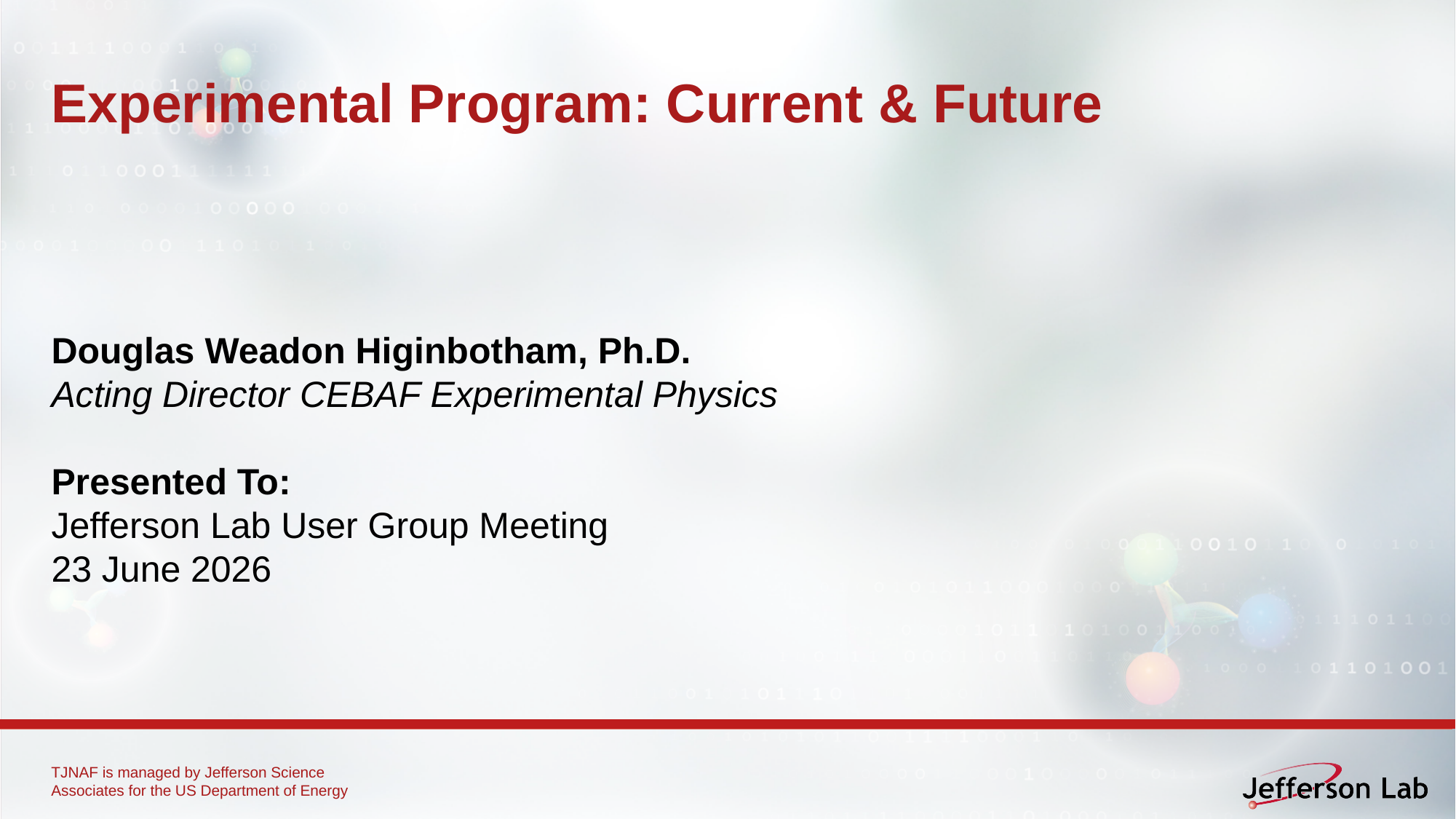

# Experimental Program: Current & Future
Douglas Weadon Higinbotham, Ph.D.
Acting Director CEBAF Experimental Physics

Presented To:
Jefferson Lab User Group Meeting
23 June 2026